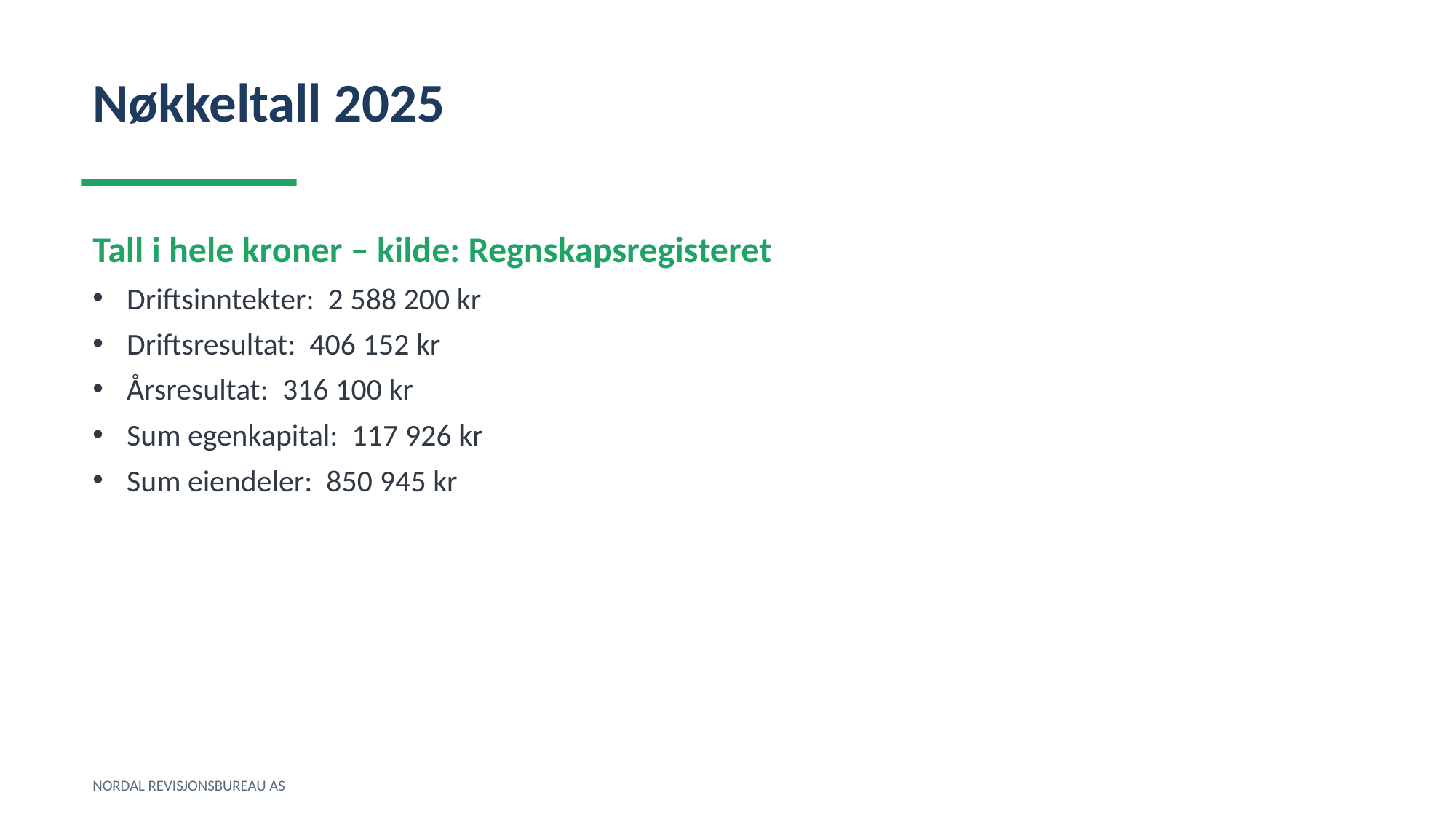

Nøkkeltall 2025

Tall i hele kroner – kilde: Regnskapsregisteret
Driftsinntekter:  2 588 200 kr
Driftsresultat:  406 152 kr
Årsresultat:  316 100 kr
Sum egenkapital:  117 926 kr
Sum eiendeler:  850 945 kr
NORDAL REVISJONSBUREAU AS